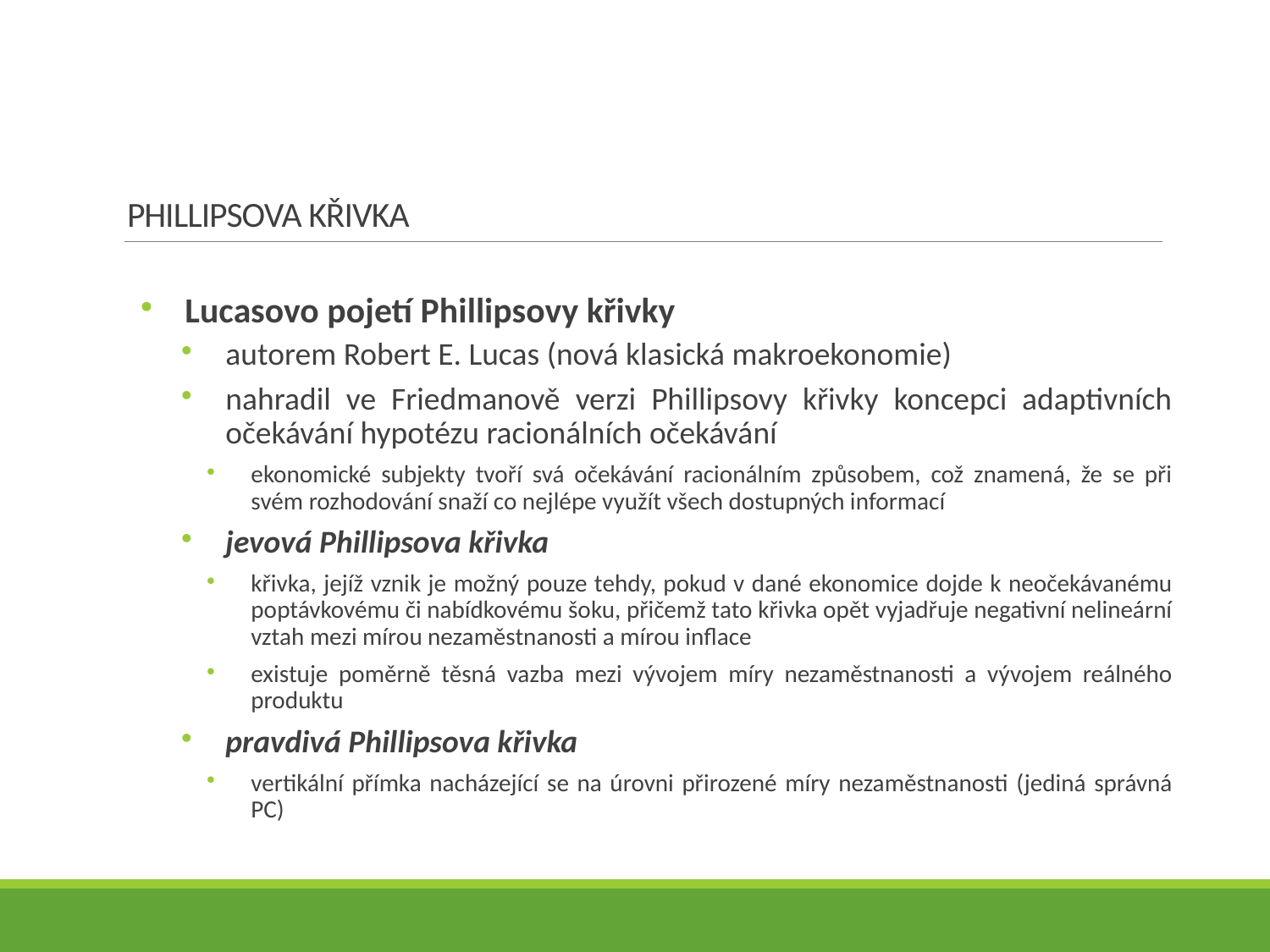

# PHILLIPSOVA KŘIVKA
Lucasovo pojetí Phillipsovy křivky
autorem Robert E. Lucas (nová klasická makroekonomie)
nahradil ve Friedmanově verzi Phillipsovy křivky koncepci adaptivních očekávání hypotézu racionálních očekávání
ekonomické subjekty tvoří svá očekávání racionálním způsobem, což znamená, že se při svém rozhodování snaží co nejlépe využít všech dostupných informací
jevová Phillipsova křivka
křivka, jejíž vznik je možný pouze tehdy, pokud v dané ekonomice dojde k neočekávanému poptávkovému či nabídkovému šoku, přičemž tato křivka opět vyjadřuje negativní nelineární vztah mezi mírou nezaměstnanosti a mírou inflace
existuje poměrně těsná vazba mezi vývojem míry nezaměstnanosti a vývojem reálného produktu
pravdivá Phillipsova křivka
vertikální přímka nacházející se na úrovni přirozené míry nezaměstnanosti (jediná správná PC)